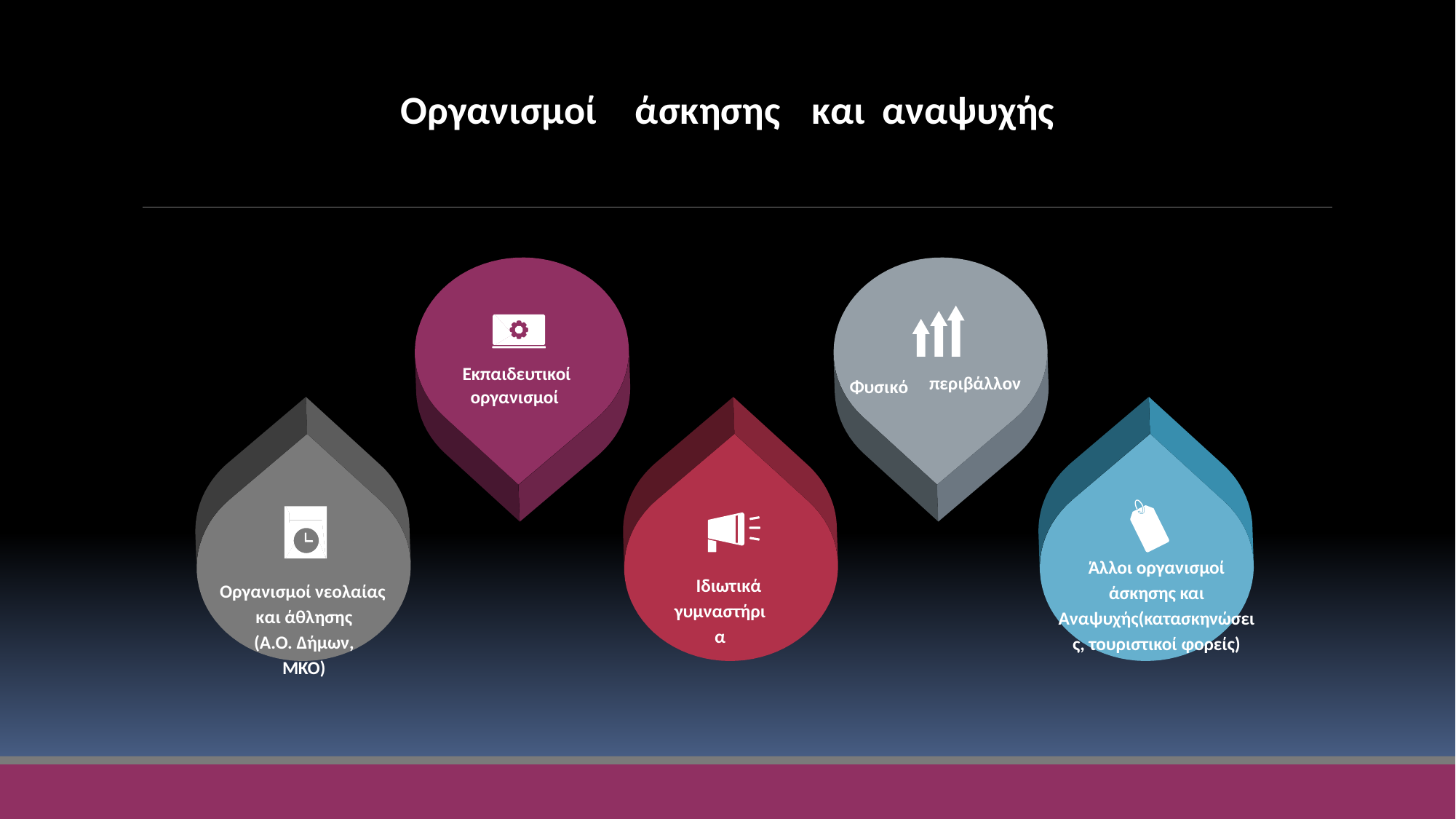

Οργανισμοί
άσκησης
και
αναψυχής

 Εκπαιδευτικοί οργανισμοί

περιβάλλον
Φυσικό

Άλλοι οργανισμοί άσκησης και
Αναψυχής(κατασκηνώσεις, τουριστικοί φορείς)
Ιδιωτικά
γυμναστήρια
Οργανισμοί νεολαίας
και άθλησης
(Α.Ο. Δήμων, ΜΚΟ)